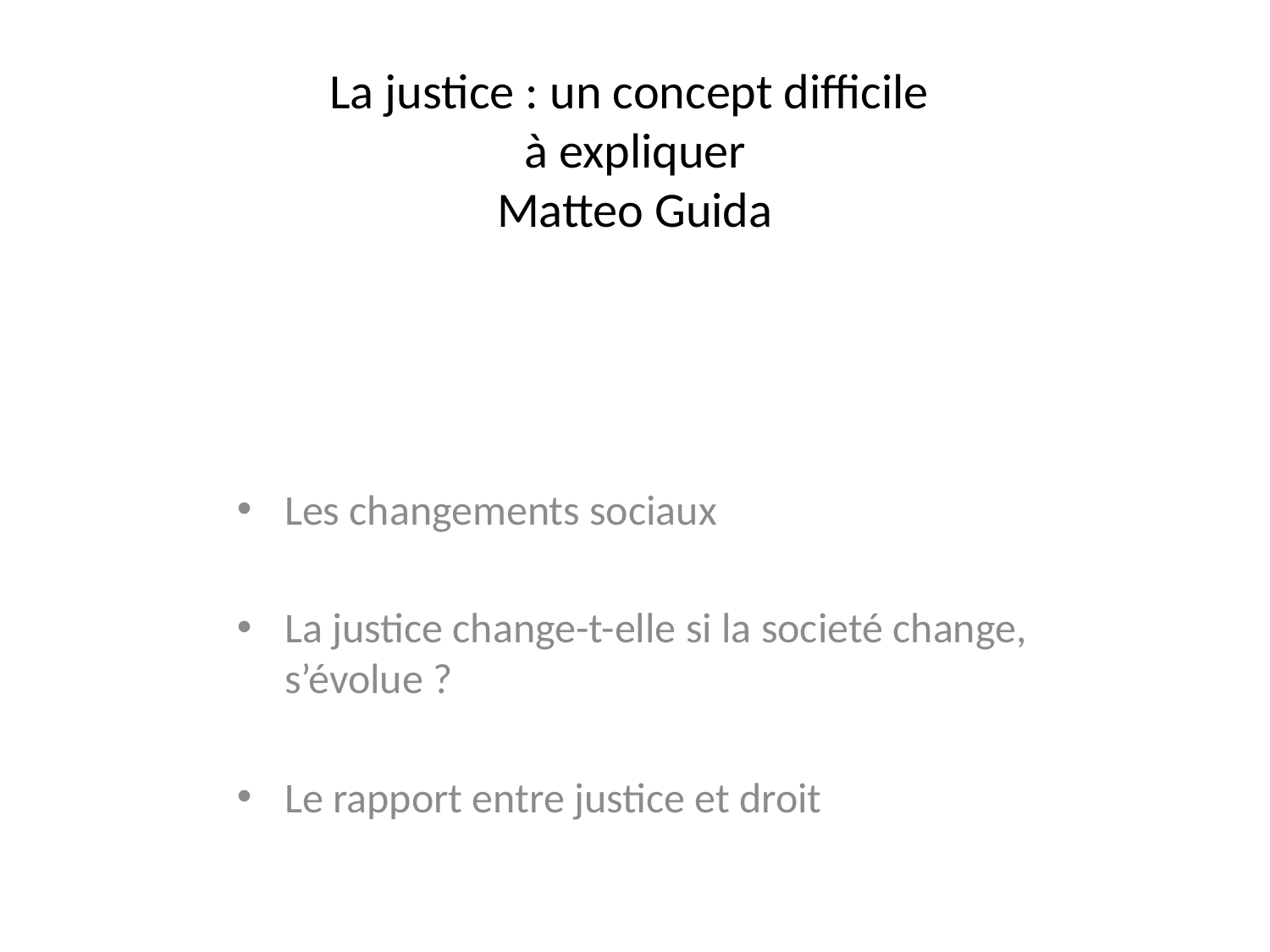

# La justice : un concept difficile à expliquer Matteo Guida
Les changements sociaux

La justice change-t-elle si la societé change, s’évolue ?

Le rapport entre justice et droit